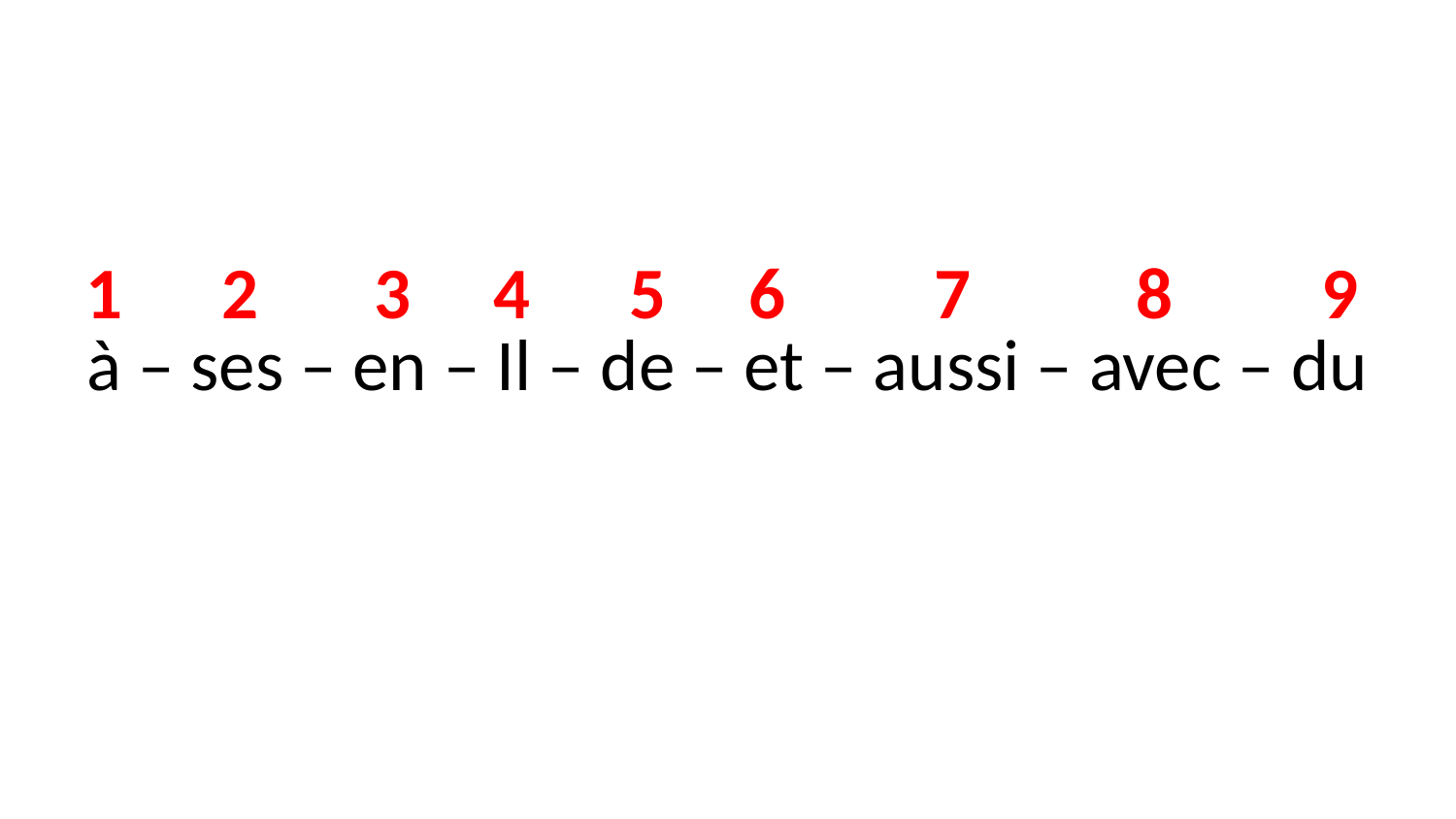

1      2       3     4      5     6         7          8         9
à – ses – en – Il – de – et – aussi – avec – du